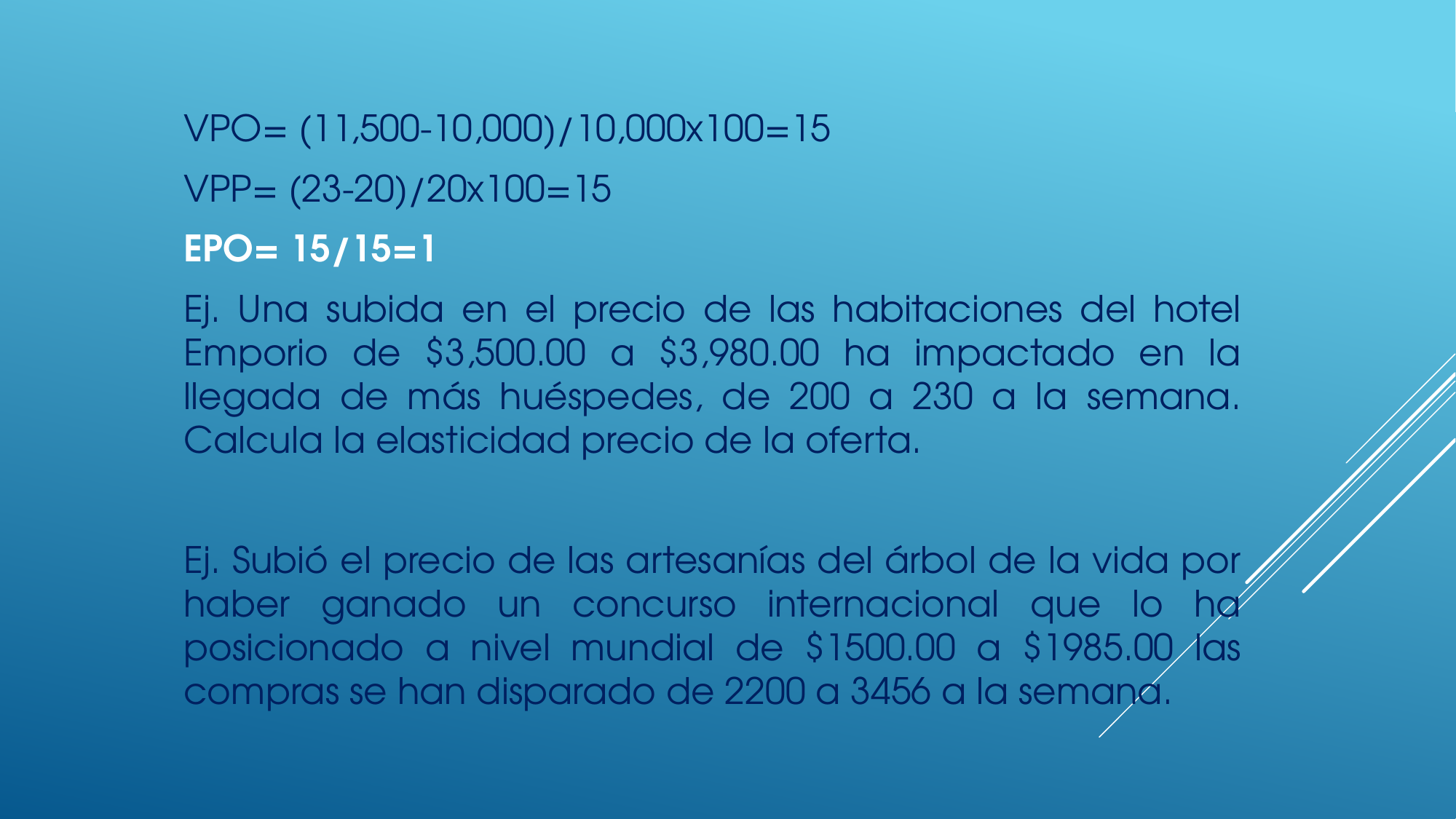

VPO= (11,500-10,000)/10,000x100=15
VPP= (23-20)/20x100=15
EPO= 15/15=1
Ej. Una subida en el precio de las habitaciones del hotel Emporio de $3,500.00 a $3,980.00 ha impactado en la llegada de más huéspedes, de 200 a 230 a la semana. Calcula la elasticidad precio de la oferta.

Ej. Subió el precio de las artesanías del árbol de la vida por haber ganado un concurso internacional que lo ha posicionado a nivel mundial de $1500.00 a $1985.00 las compras se han disparado de 2200 a 3456 a la semana.